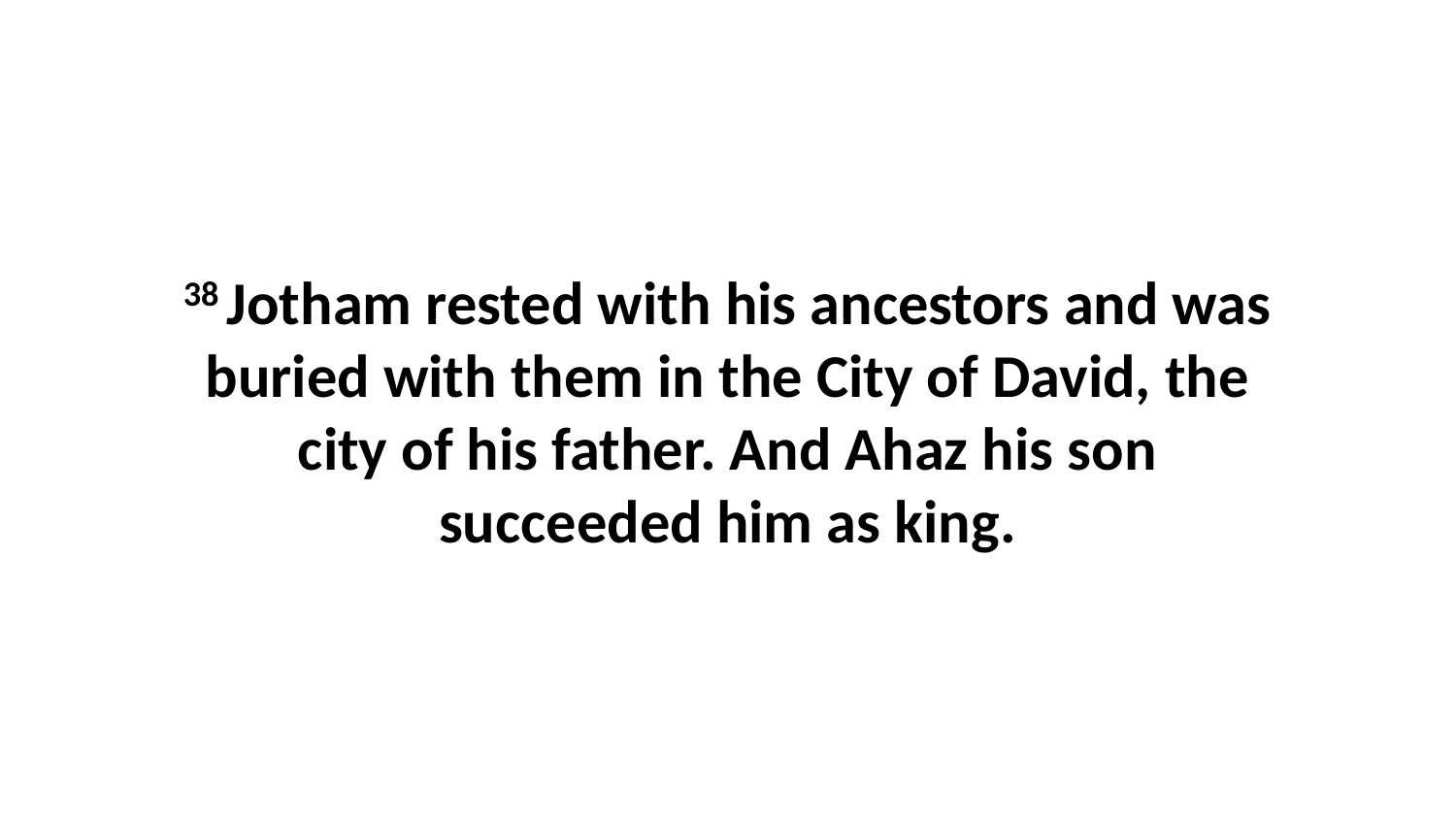

38 Jotham rested with his ancestors and was buried with them in the City of David, the city of his father. And Ahaz his son succeeded him as king.